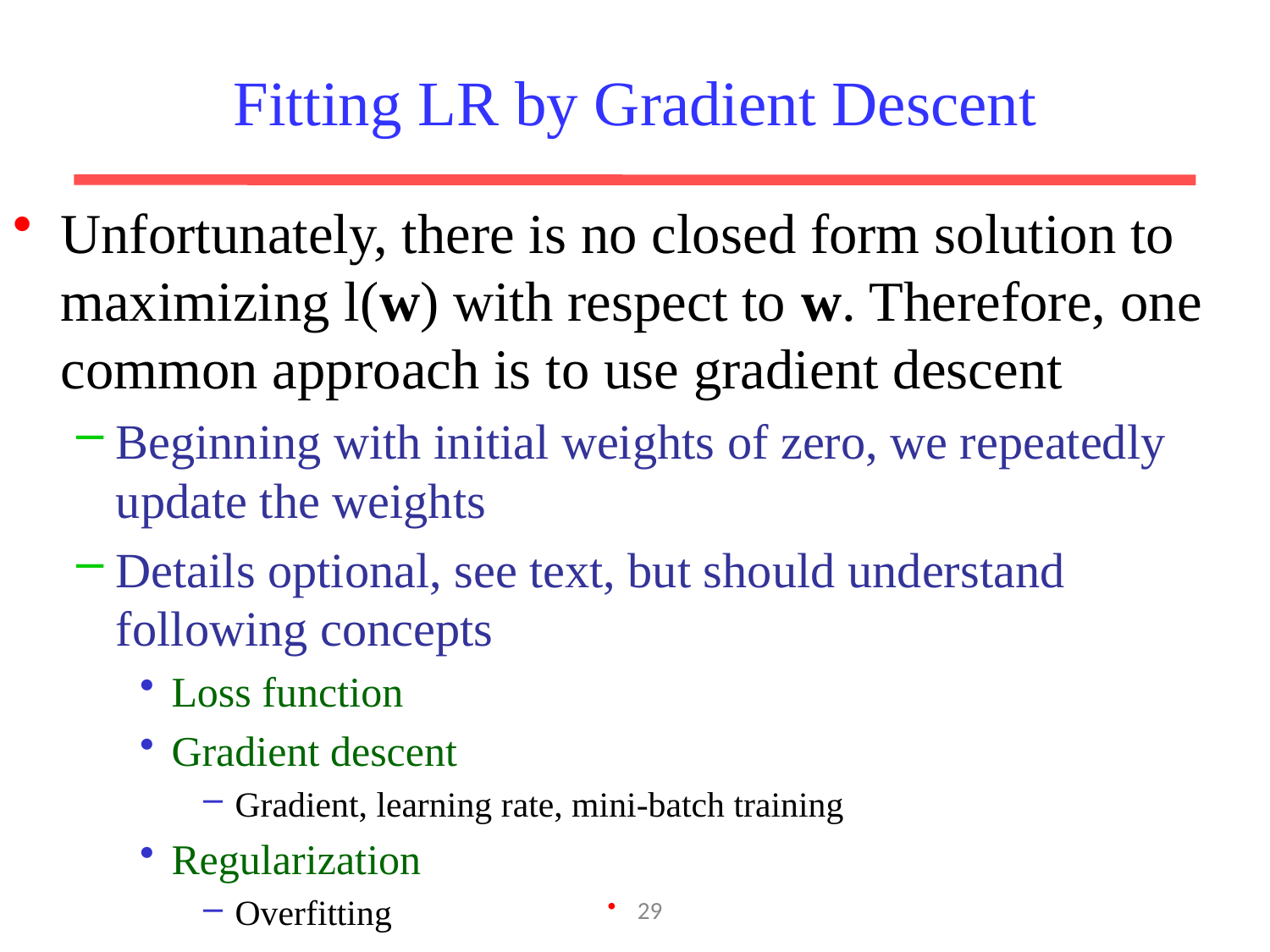

# Fitting LR by Gradient Descent
Unfortunately, there is no closed form solution to maximizing l(w) with respect to w. Therefore, one common approach is to use gradient descent
Beginning with initial weights of zero, we repeatedly update the weights
Details optional, see text, but should understand following concepts
Loss function
Gradient descent
Gradient, learning rate, mini-batch training
Regularization
Overfitting
29